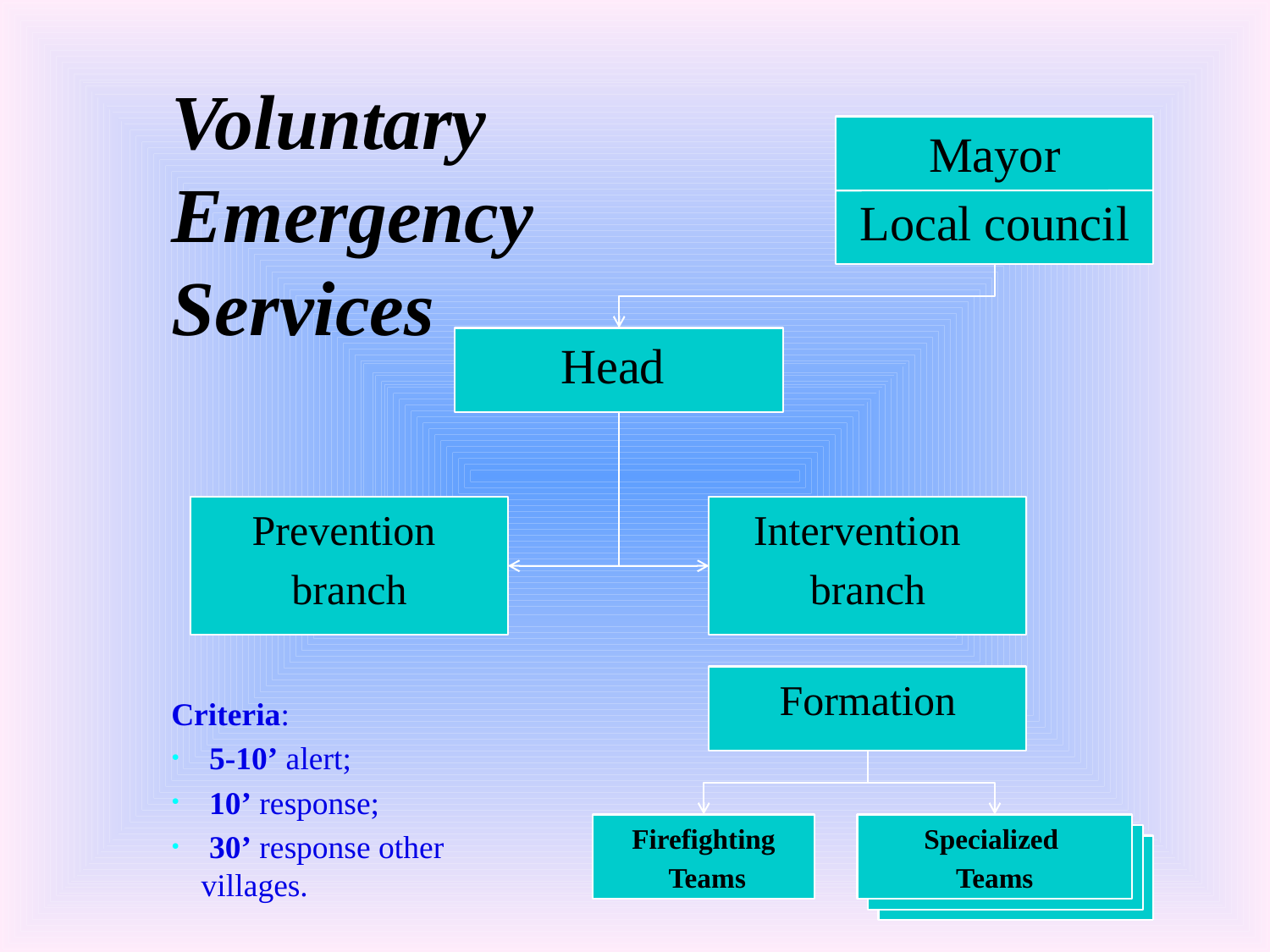

# Voluntary Emergency Services
Mayor
Local council
Head
Prevention
branch
Intervention
branch
Formation
Firefighting
 Teams
Specialized
Teams

Criteria:
 5-10’ alert;
 10’ response;
 30’ response other villages.